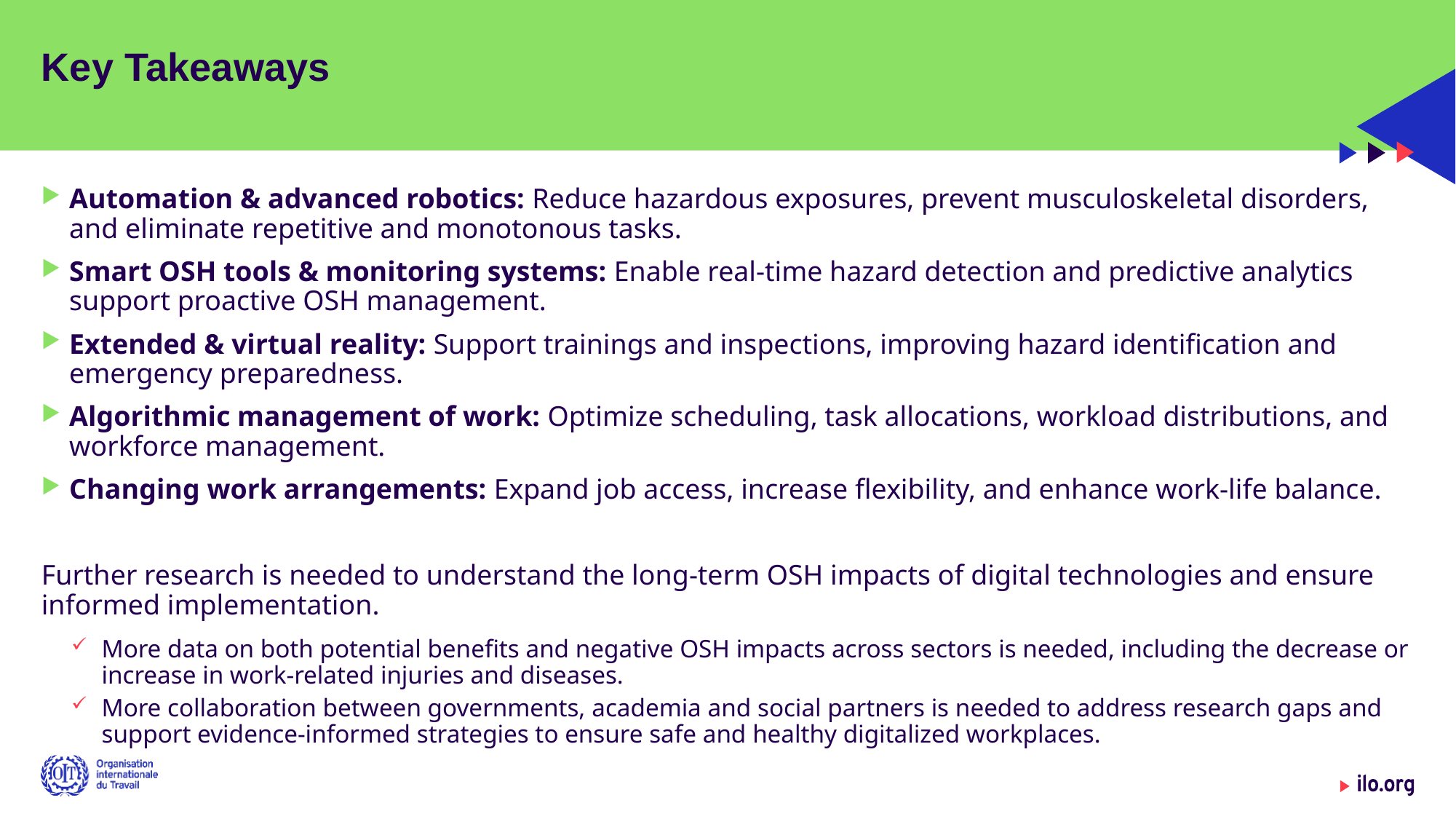

# Key Takeaways
Automation & advanced robotics: Reduce hazardous exposures, prevent musculoskeletal disorders, and eliminate repetitive and monotonous tasks.
Smart OSH tools & monitoring systems: Enable real-time hazard detection and predictive analytics support proactive OSH management.
Extended & virtual reality: Support trainings and inspections, improving hazard identification and emergency preparedness.
Algorithmic management of work: Optimize scheduling, task allocations, workload distributions, and workforce management.
Changing work arrangements: Expand job access, increase flexibility, and enhance work-life balance.

Further research is needed to understand the long-term OSH impacts of digital technologies and ensure informed implementation.
More data on both potential benefits and negative OSH impacts across sectors is needed, including the decrease or increase in work-related injuries and diseases.
More collaboration between governments, academia and social partners is needed to address research gaps and support evidence-informed strategies to ensure safe and healthy digitalized workplaces.